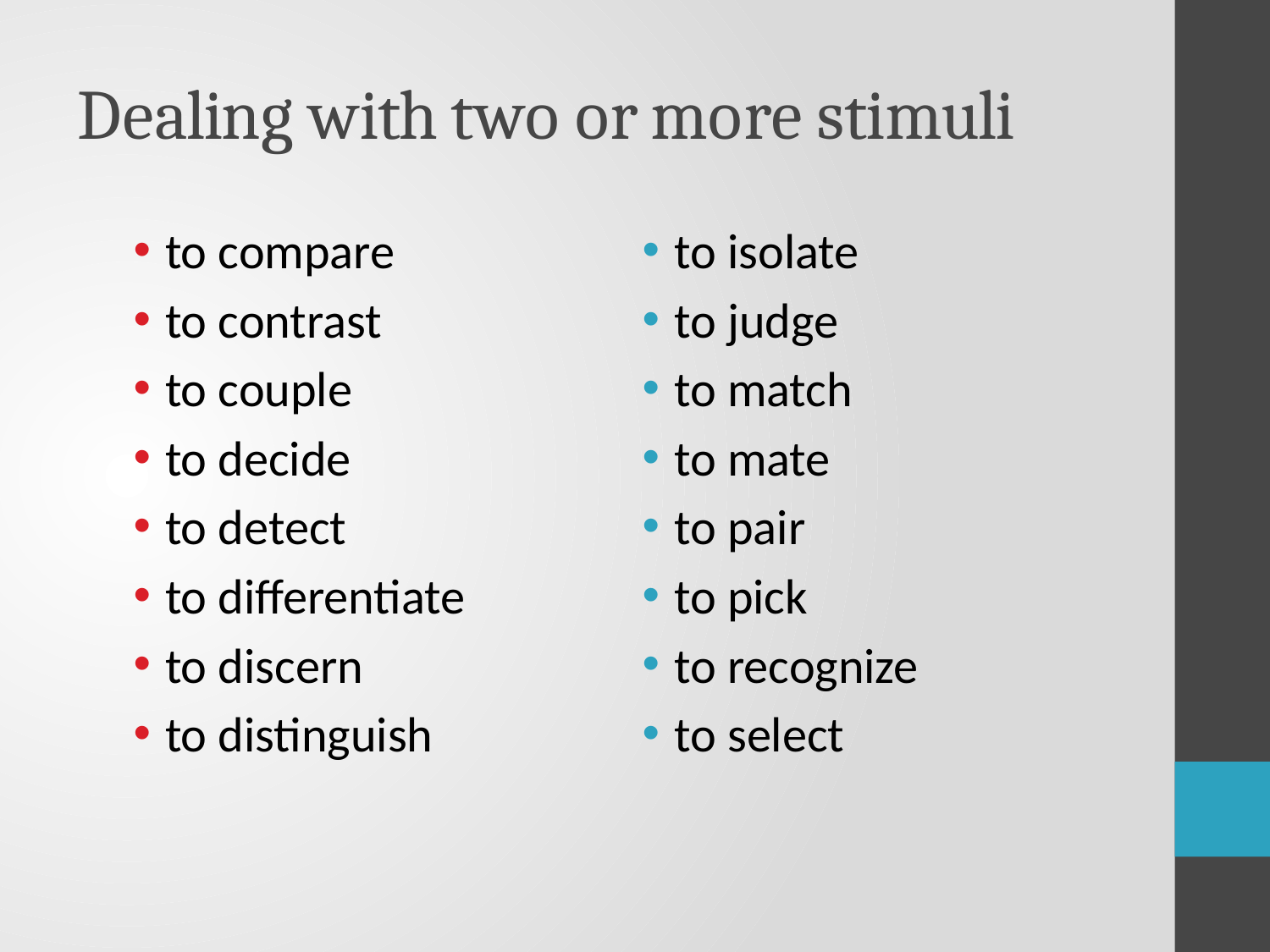

# Dealing with two or more stimuli
to compare
to contrast
to couple
to decide
to detect
to differentiate
to discern
to distinguish

to isolate
to judge
to match
to mate
to pair
to pick
to recognize
to select